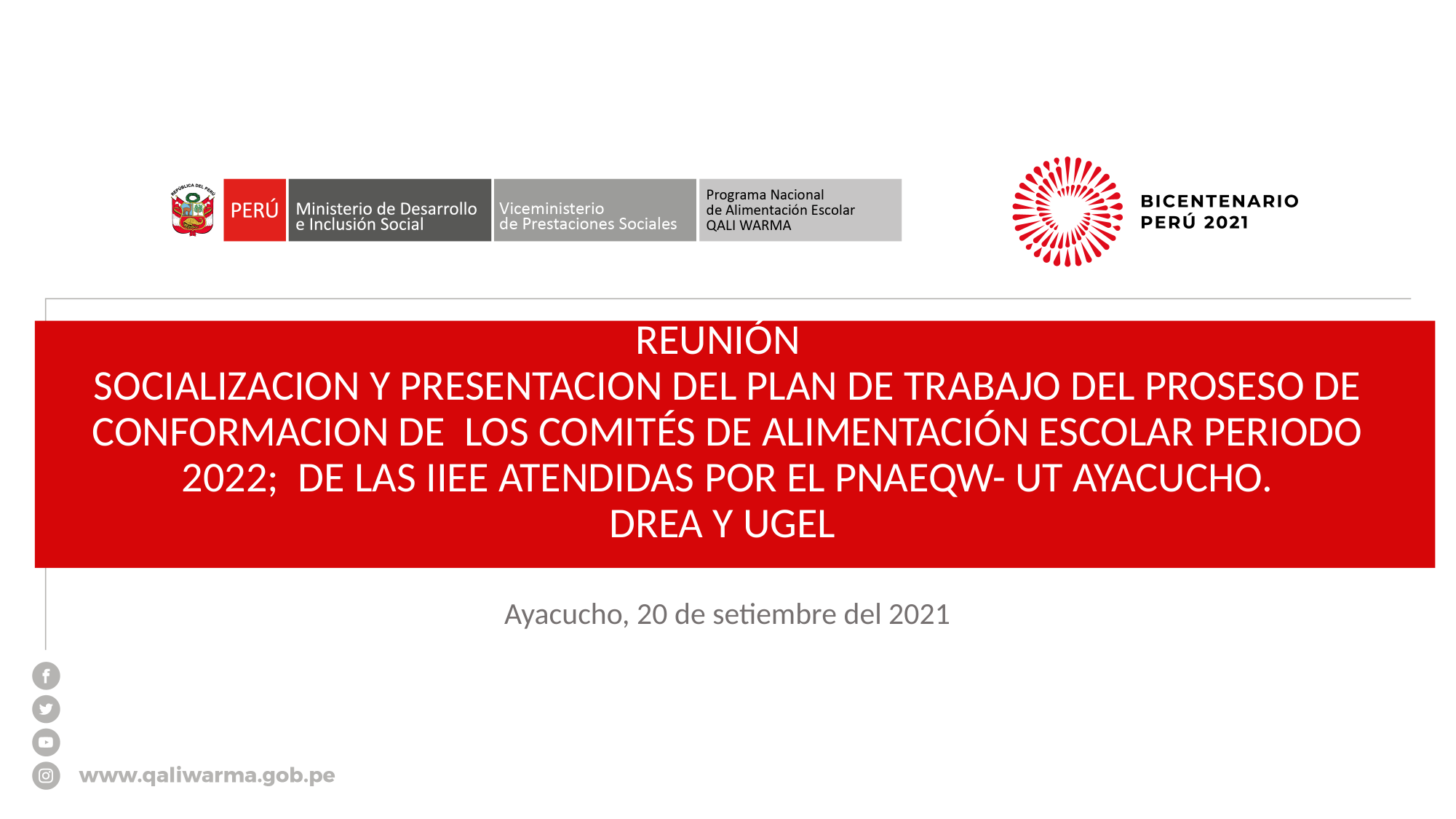

# REUNIÓN SOCIALIZACION Y PRESENTACION DEL PLAN DE TRABAJO DEL PROSESO DE CONFORMACION DE  LOS COMITÉS DE ALIMENTACIÓN ESCOLAR PERIODO 2022;  DE LAS IIEE ATENDIDAS POR EL PNAEQW- UT AYACUCHO. DREA Y UGEL
Ayacucho, 20 de setiembre del 2021